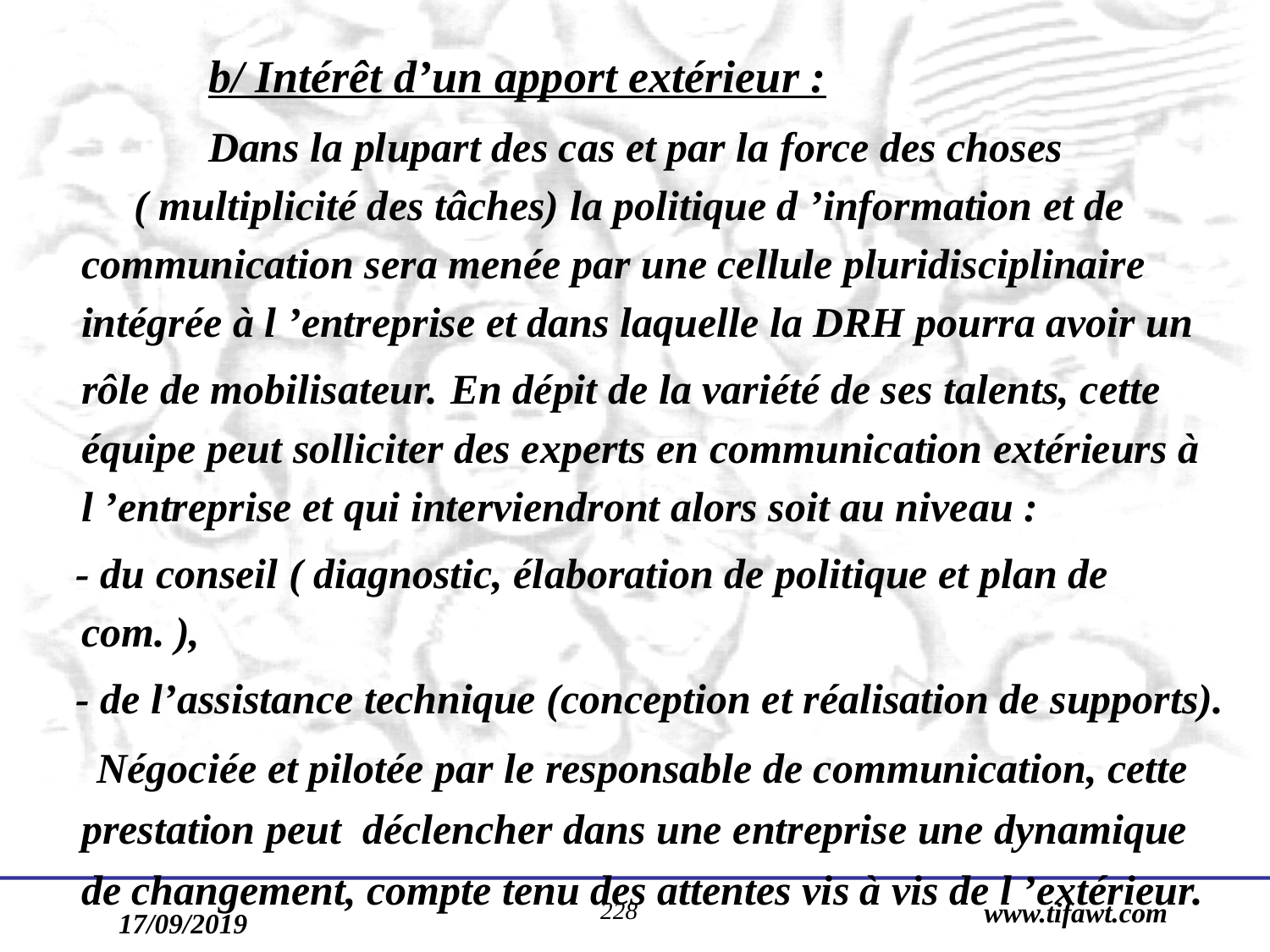

b/ Intérêt d’un apport extérieur :
		Dans la plupart des cas et par la force des choses                      ( multiplicité des tâches) la politique d ’information et de communication sera menée par une cellule pluridisciplinaire intégrée à l ’entreprise et dans laquelle la DRH pourra avoir un rôle de mobilisateur. En dépit de la variété de ses talents, cette équipe peut solliciter des experts en communication extérieurs à l ’entreprise et qui interviendront alors soit au niveau :
    - du conseil ( diagnostic, élaboration de politique et plan de com. ),
    - de l’assistance technique (conception et réalisation de supports).
      Négociée et pilotée par le responsable de communication, cette prestation peut  déclencher dans une entreprise une dynamique de changement, compte tenu des attentes vis à vis de l ’extérieur.

228
www.tifawt.com
17/09/2019